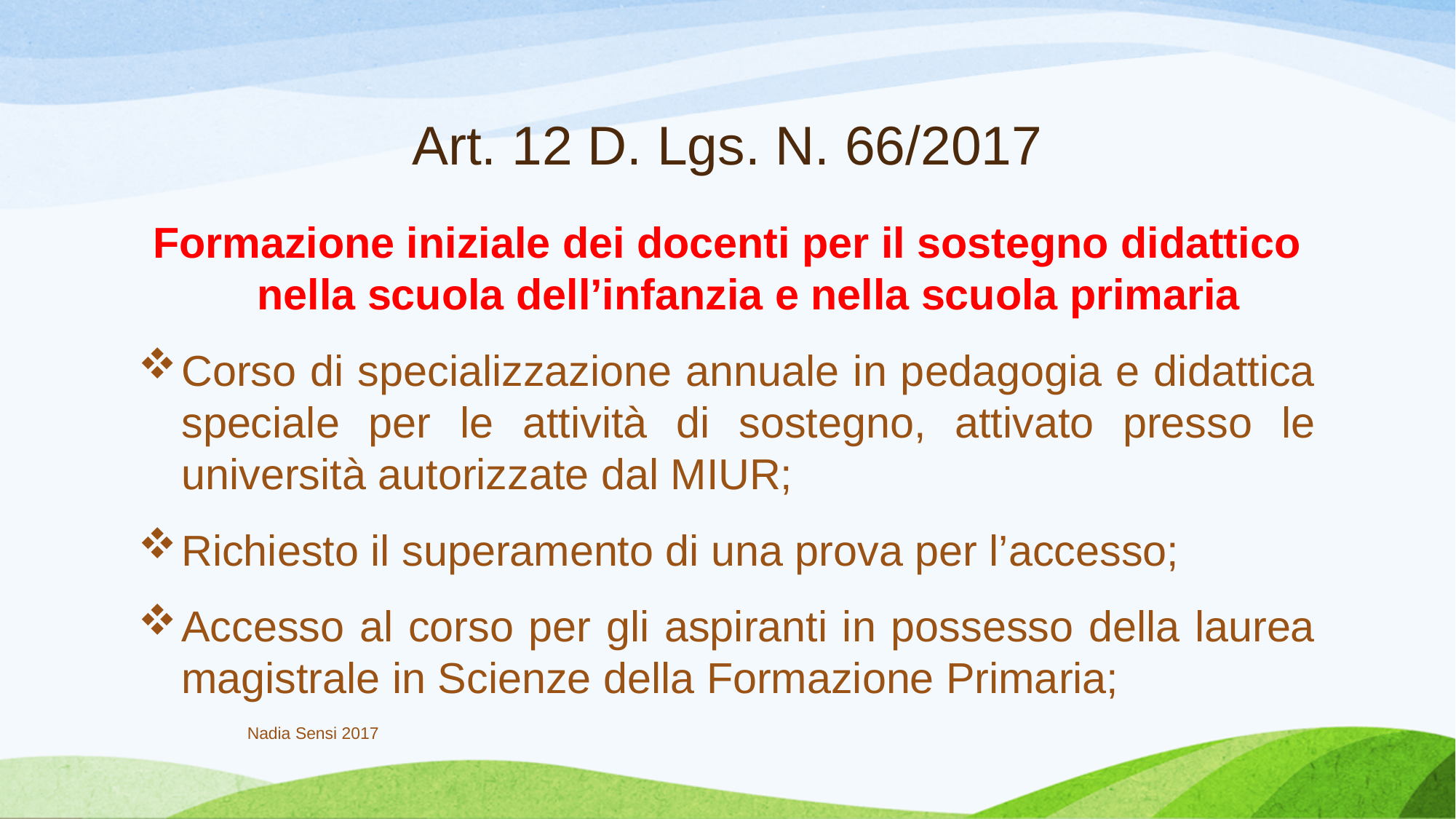

# Art. 12 D. Lgs. N. 66/2017
Formazione iniziale dei docenti per il sostegno didattico nella scuola dell’infanzia e nella scuola primaria
Corso di specializzazione annuale in pedagogia e didattica speciale per le attività di sostegno, attivato presso le università autorizzate dal MIUR;
Richiesto il superamento di una prova per l’accesso;
Accesso al corso per gli aspiranti in possesso della laurea magistrale in Scienze della Formazione Primaria;

Nadia Sensi 2017